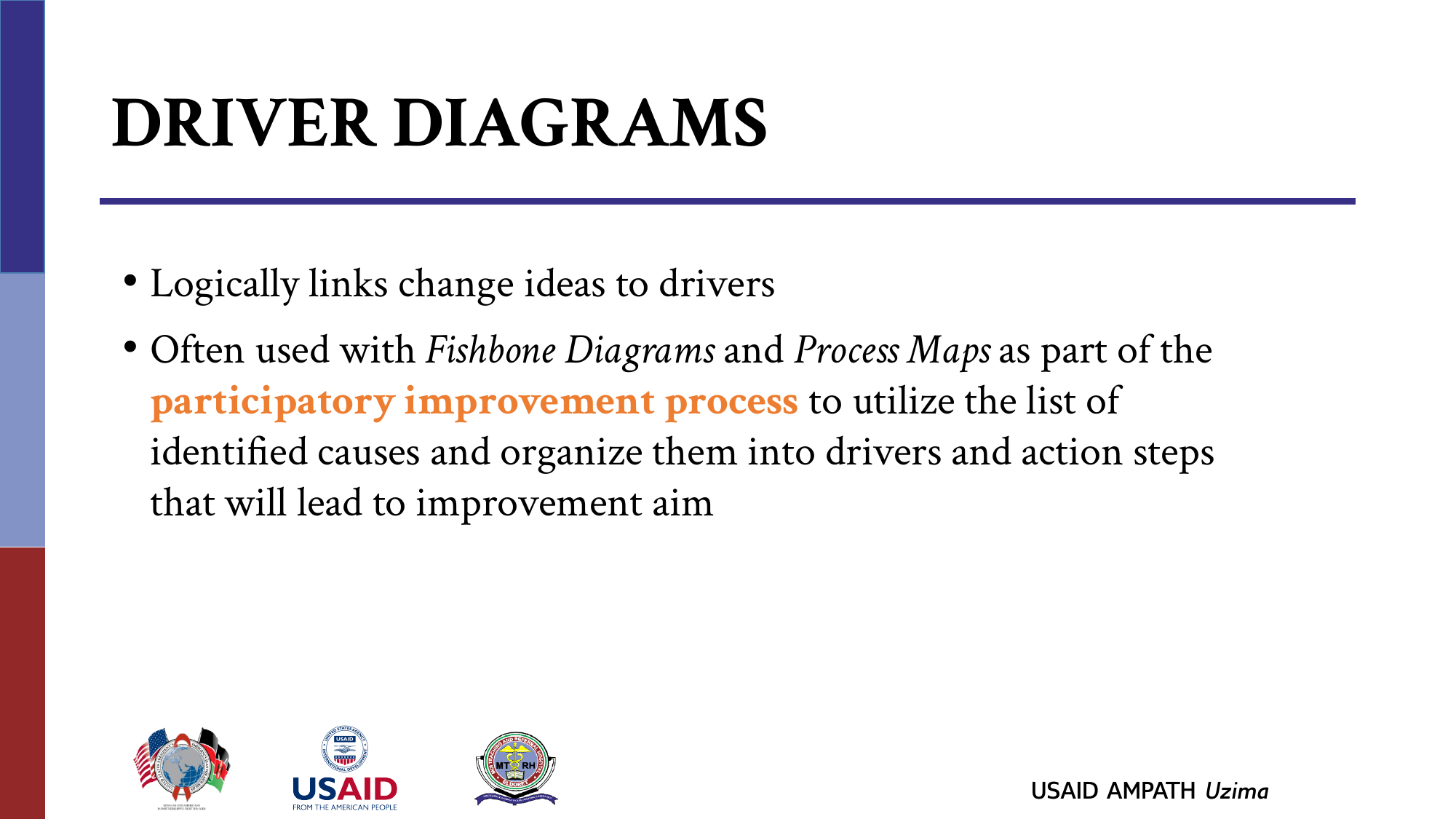

# Driver Diagrams
Logically links change ideas to drivers
Often used with Fishbone Diagrams and Process Maps as part of the participatory improvement process to utilize the list of identified causes and organize them into drivers and action steps that will lead to improvement aim